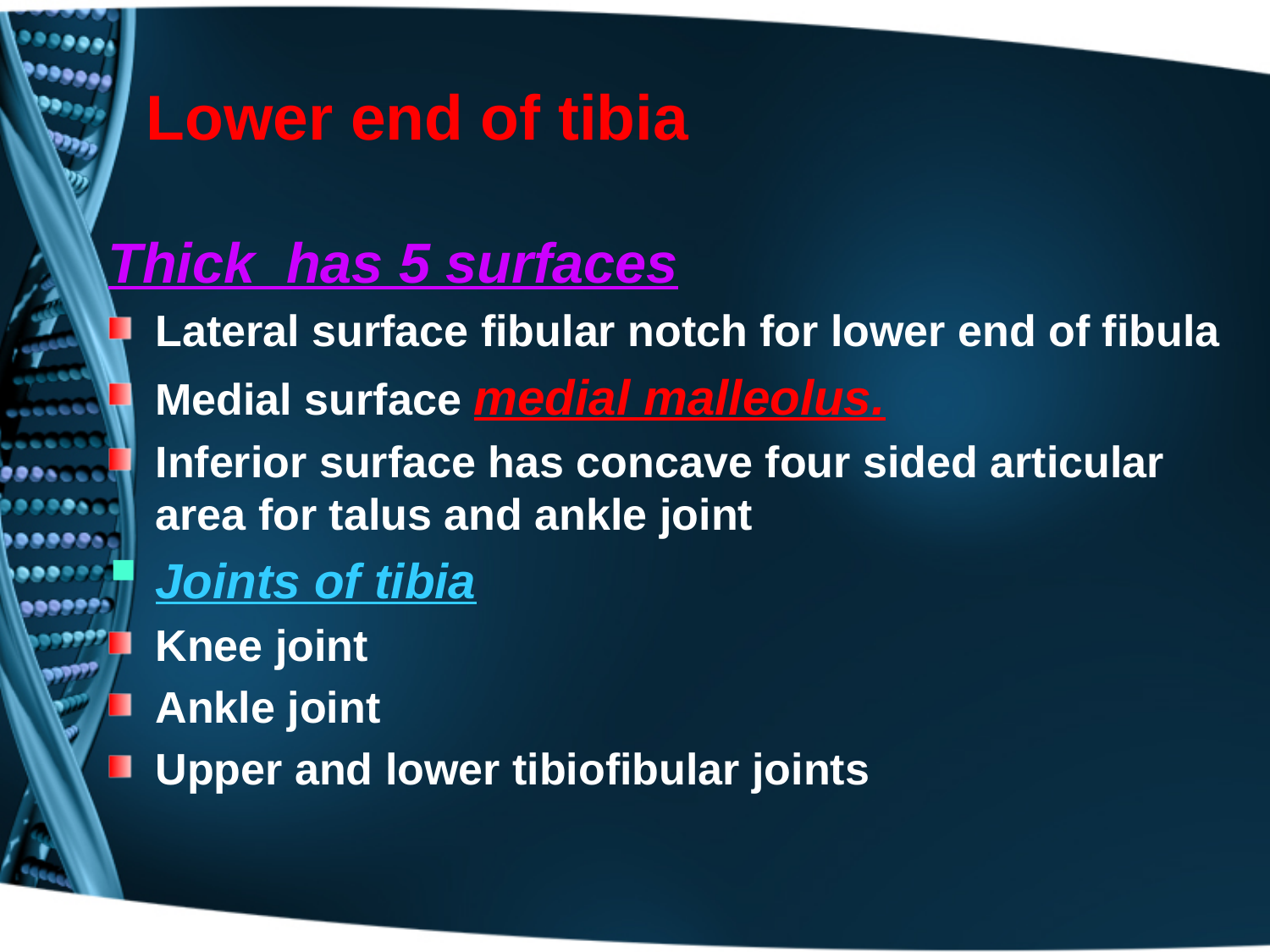

# Lower end of tibia
Thick  has 5 surfaces
Lateral surface fibular notch for lower end of fibula
Medial surface medial malleolus.
Inferior surface has concave four sided articular area for talus and ankle joint
Joints of tibia
Knee joint
Ankle joint
Upper and lower tibiofibular joints